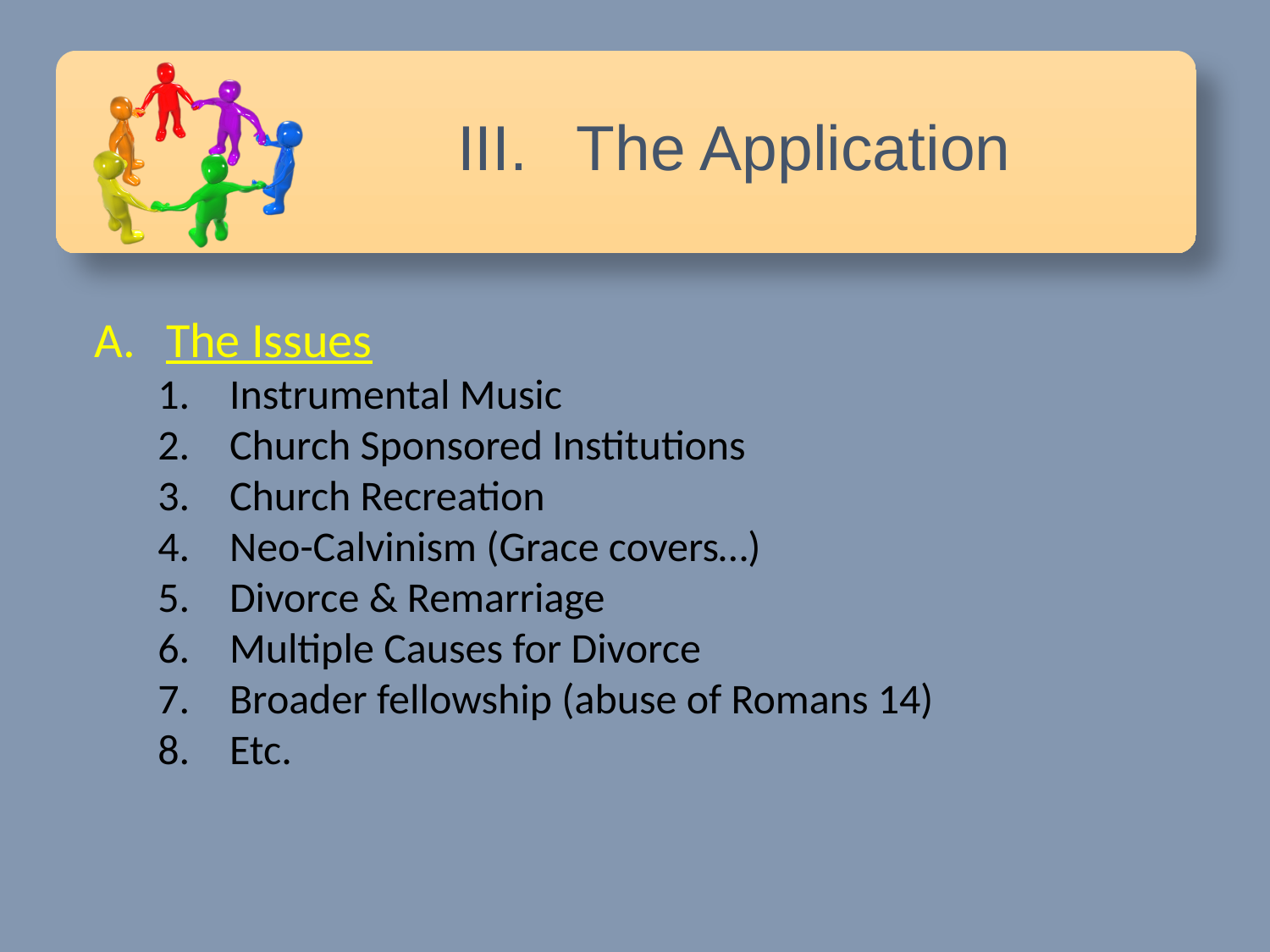

The Application
The Issues
Instrumental Music
Church Sponsored Institutions
Church Recreation
Neo-Calvinism (Grace covers…)
Divorce & Remarriage
Multiple Causes for Divorce
Broader fellowship (abuse of Romans 14)
Etc.